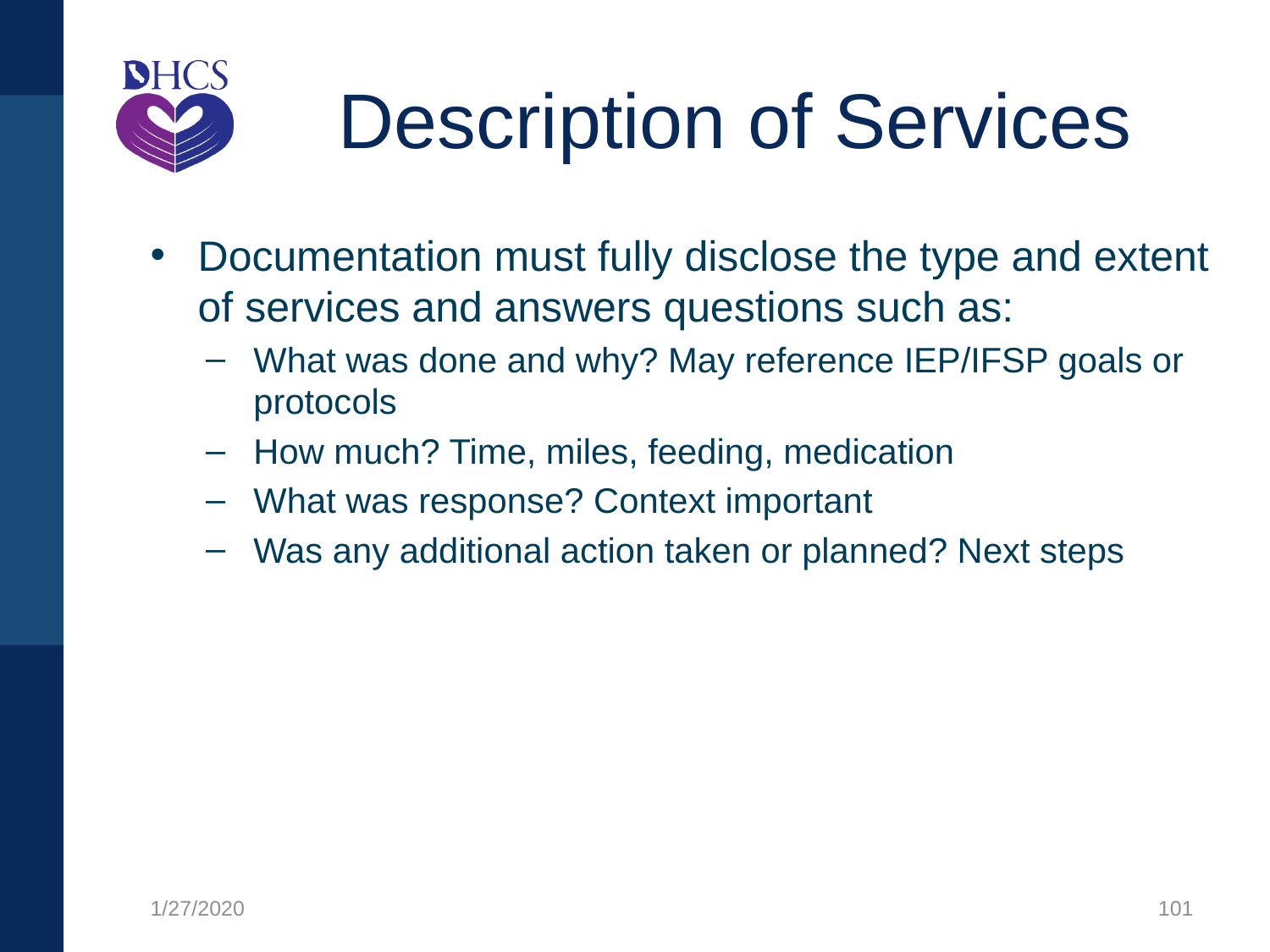

# Description of Services
Documentation must fully disclose the type and extent of services and answers questions such as:
What was done and why? May reference IEP/IFSP goals or protocols
How much? Time, miles, feeding, medication
What was response? Context important
Was any additional action taken or planned? Next steps

1/27/2020
101